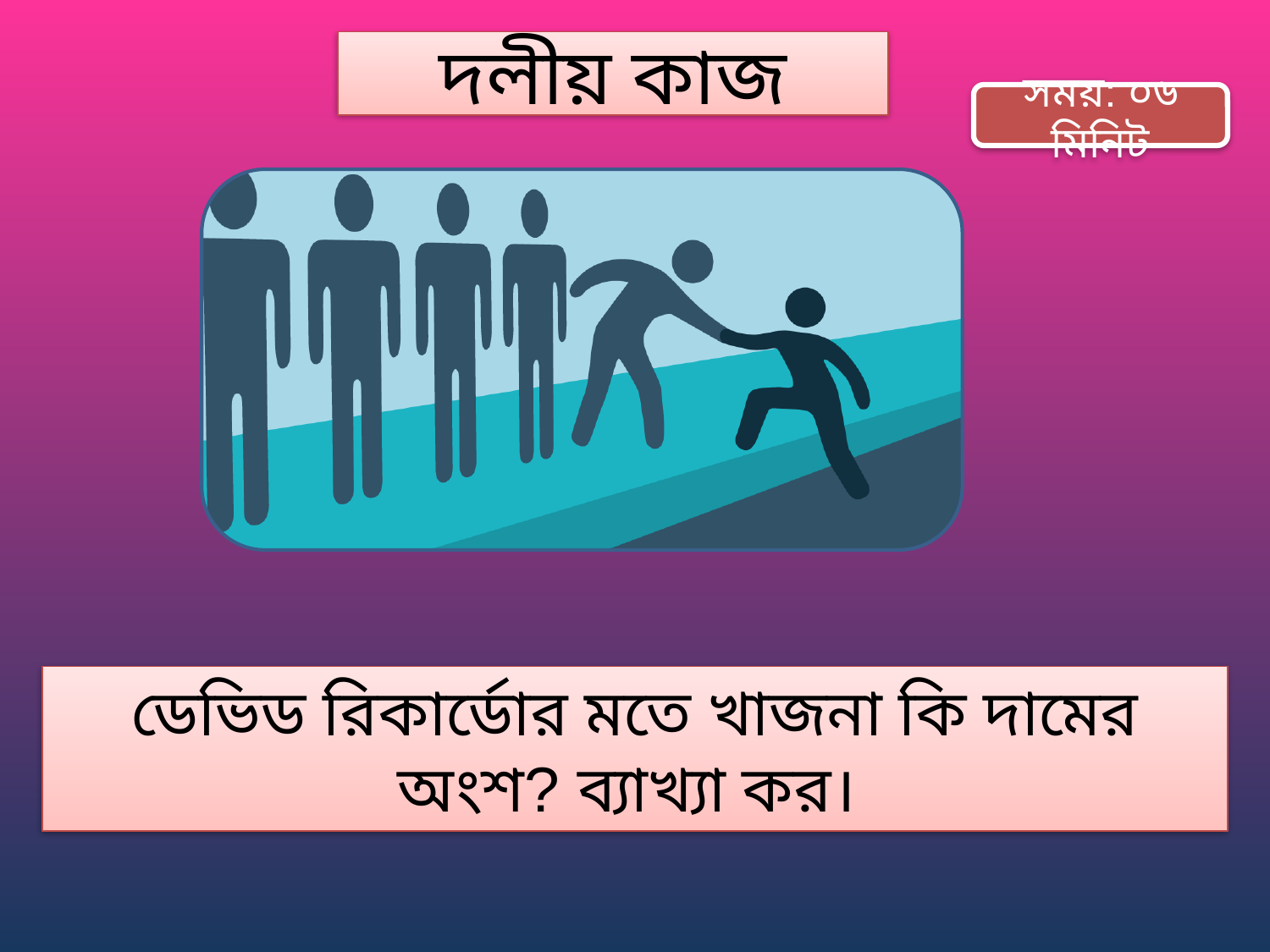

দলীয় কাজ
সময়: ০৬ মিনিট

ডেভিড রিকার্ডোর মতে খাজনা কি দামের অংশ? ব্যাখ্যা কর।